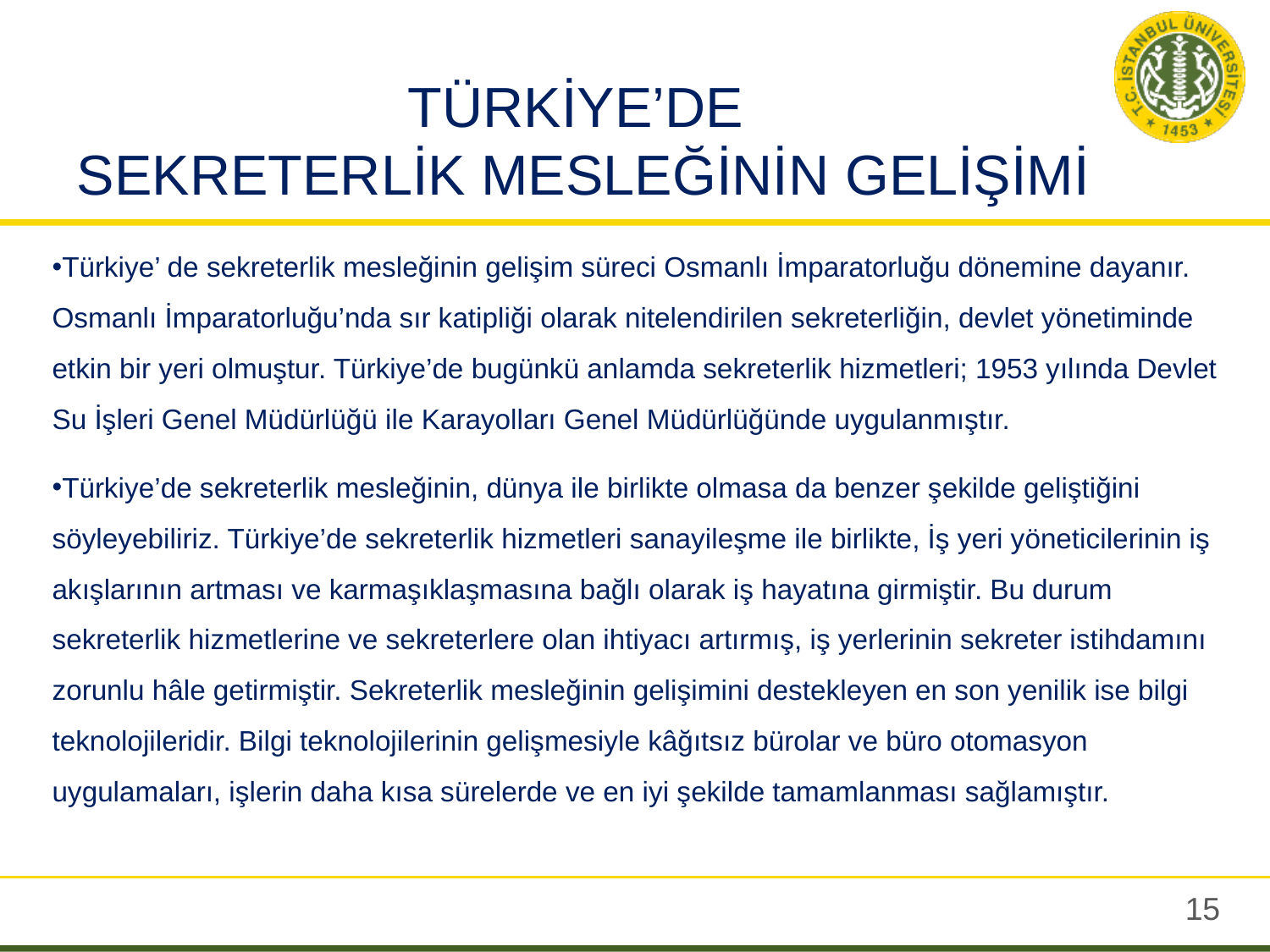

# TÜRKİYE’DE SEKRETERLİK MESLEĞİNİN GELİŞİMİ
Türkiye’ de sekreterlik mesleğinin gelişim süreci Osmanlı İmparatorluğu dönemine dayanır. Osmanlı İmparatorluğu’nda sır katipliği olarak nitelendirilen sekreterliğin, devlet yönetiminde etkin bir yeri olmuştur. Türkiye’de bugünkü anlamda sekreterlik hizmetleri; 1953 yılında Devlet Su İşleri Genel Müdürlüğü ile Karayolları Genel Müdürlüğünde uygulanmıştır.
Türkiye’de sekreterlik mesleğinin, dünya ile birlikte olmasa da benzer şekilde geliştiğini söyleyebiliriz. Türkiye’de sekreterlik hizmetleri sanayileşme ile birlikte, İş yeri yöneticilerinin iş akışlarının artması ve karmaşıklaşmasına bağlı olarak iş hayatına girmiştir. Bu durum sekreterlik hizmetlerine ve sekreterlere olan ihtiyacı artırmış, iş yerlerinin sekreter istihdamını zorunlu hâle getirmiştir. Sekreterlik mesleğinin gelişimini destekleyen en son yenilik ise bilgi teknolojileridir. Bilgi teknolojilerinin gelişmesiyle kâğıtsız bürolar ve büro otomasyon uygulamaları, işlerin daha kısa sürelerde ve en iyi şekilde tamamlanması sağlamıştır.

15